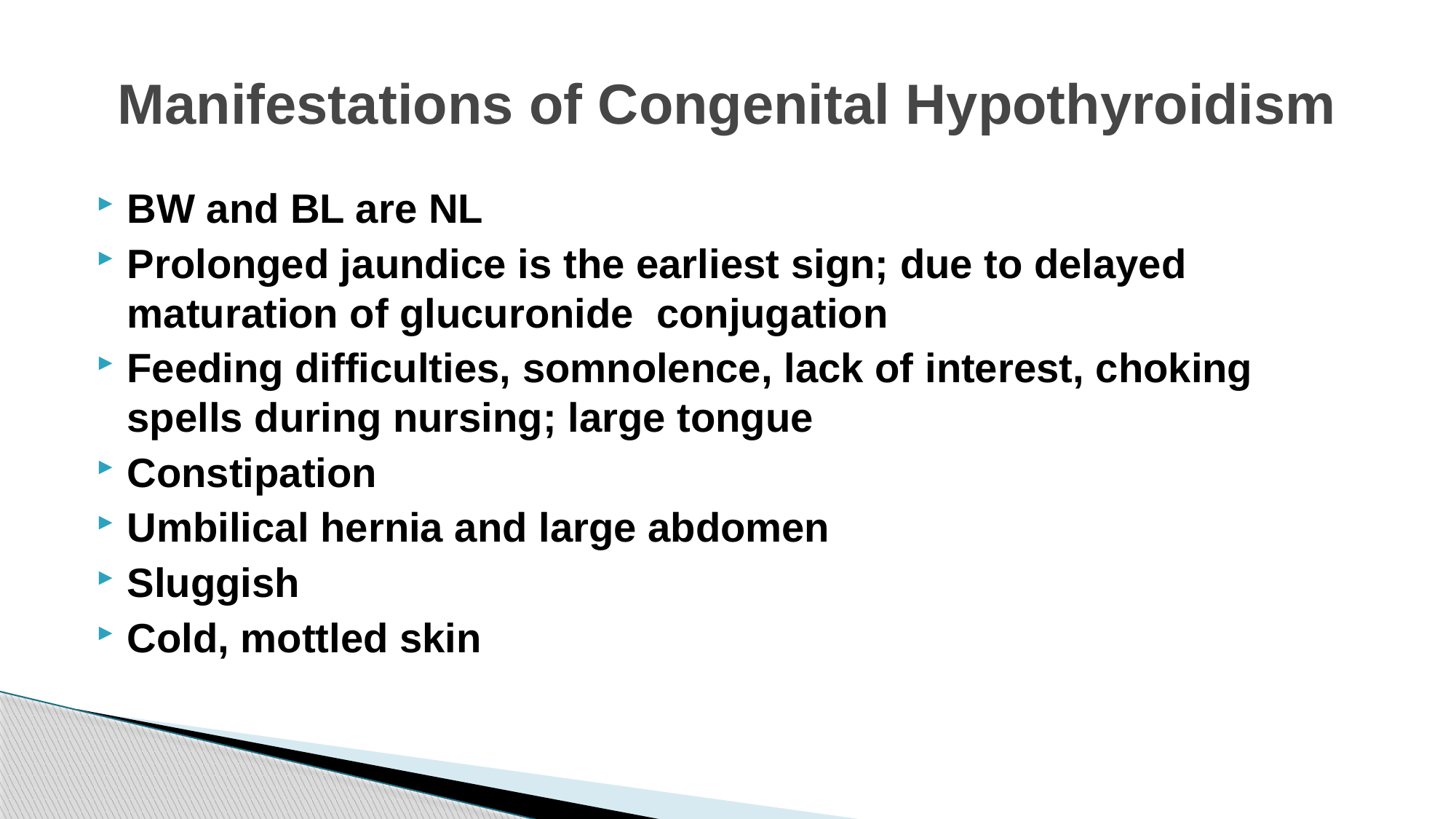

# Manifestations of Congenital Hypothyroidism
BW and BL are NL
Prolonged jaundice is the earliest sign; due to delayed maturation of glucuronide  conjugation
Feeding difficulties, somnolence, lack of interest, choking spells during nursing; large tongue
Constipation
Umbilical hernia and large abdomen
Sluggish
Cold, mottled skin